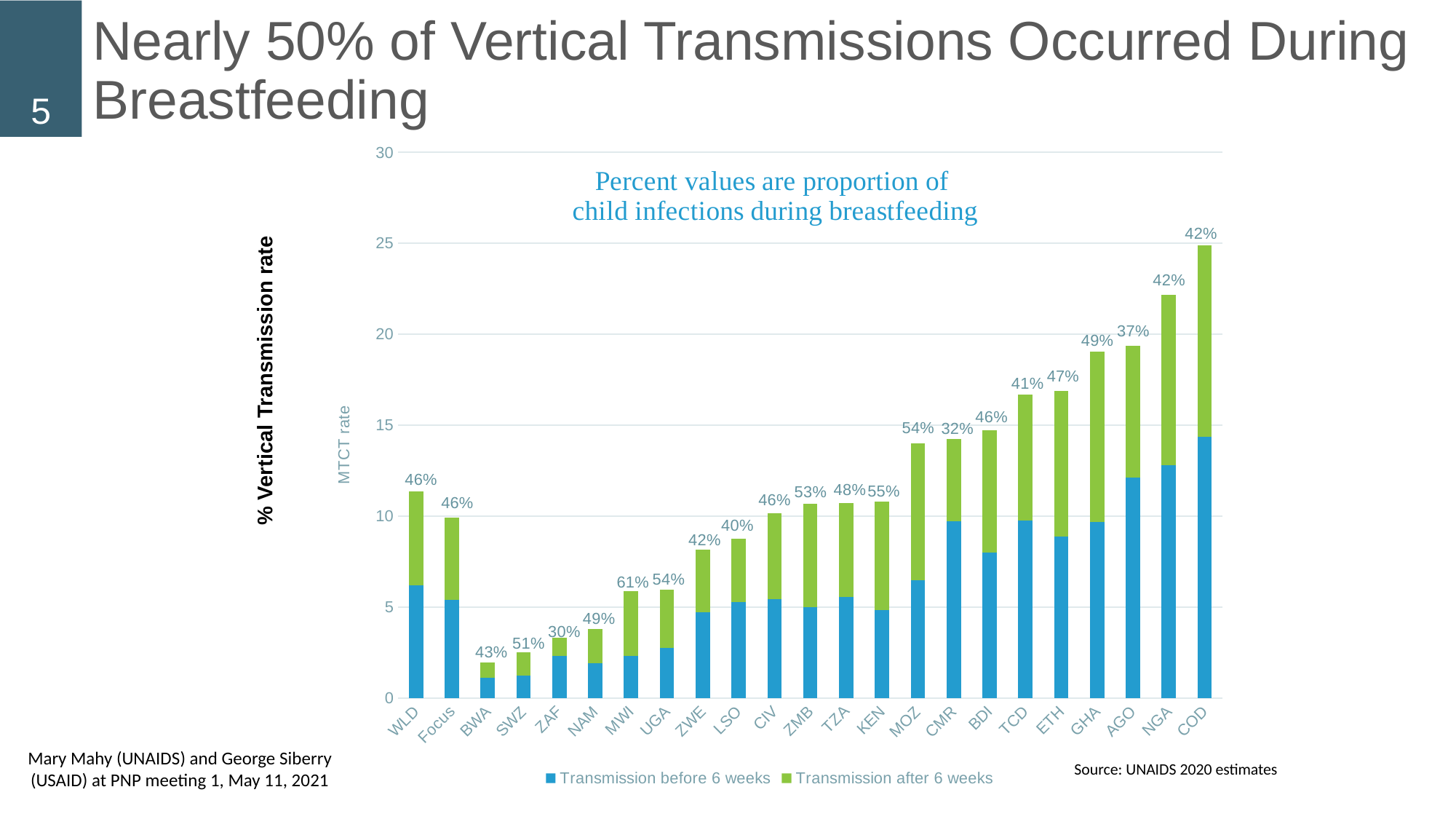

# Nearly 50% of Vertical Transmissions Occurred During Breastfeeding
5

### Chart

| Category |  |  |
|---|---|---|
| WLD | 6.175341 | 5.171285999999999 |
| Focus | 5.393964 | 4.5125399999999996 |
| BWA | 1.11013 | 0.8277299999999999 |
| SWZ | 1.21072 | 1.28467 |
| ZAF | 2.29996 | 1.00561 |
| NAM | 1.92417 | 1.87518 |
| MWI | 2.31506 | 3.5751800000000005 |
| UGA | 2.76675 | 3.18724 |
| ZWE | 4.705994 | 3.464373000000001 |
| LSO | 5.2677 | 3.4671000000000003 |
| CIV | 5.43431 | 4.7196 |
| ZMB | 4.977914 | 5.678914000000001 |
| TZA | 5.53773 | 5.1817899999999995 |
| KEN | 4.836077 | 5.959387 |
| MOZ | 6.475729 | 7.508285999999999 |
| CMR | 9.71647 | 4.511470000000001 |
| BDI | 7.99426 | 6.73876 |
| TCD | 9.7658 | 6.927059999999999 |
| ETH | 8.873684 | 8.023229 |
| GHA | 9.66195 | 9.387000000000002 |
| AGO | 12.12677 | 7.242629999999998 |
| NGA | 12.792627 | 9.372045 |
| COD | 14.3614 | 10.504629999999999 |
% Vertical Transmission rate

Mary Mahy (UNAIDS) and George Siberry (USAID) at PNP meeting 1, May 11, 2021
Source: UNAIDS 2020 estimates